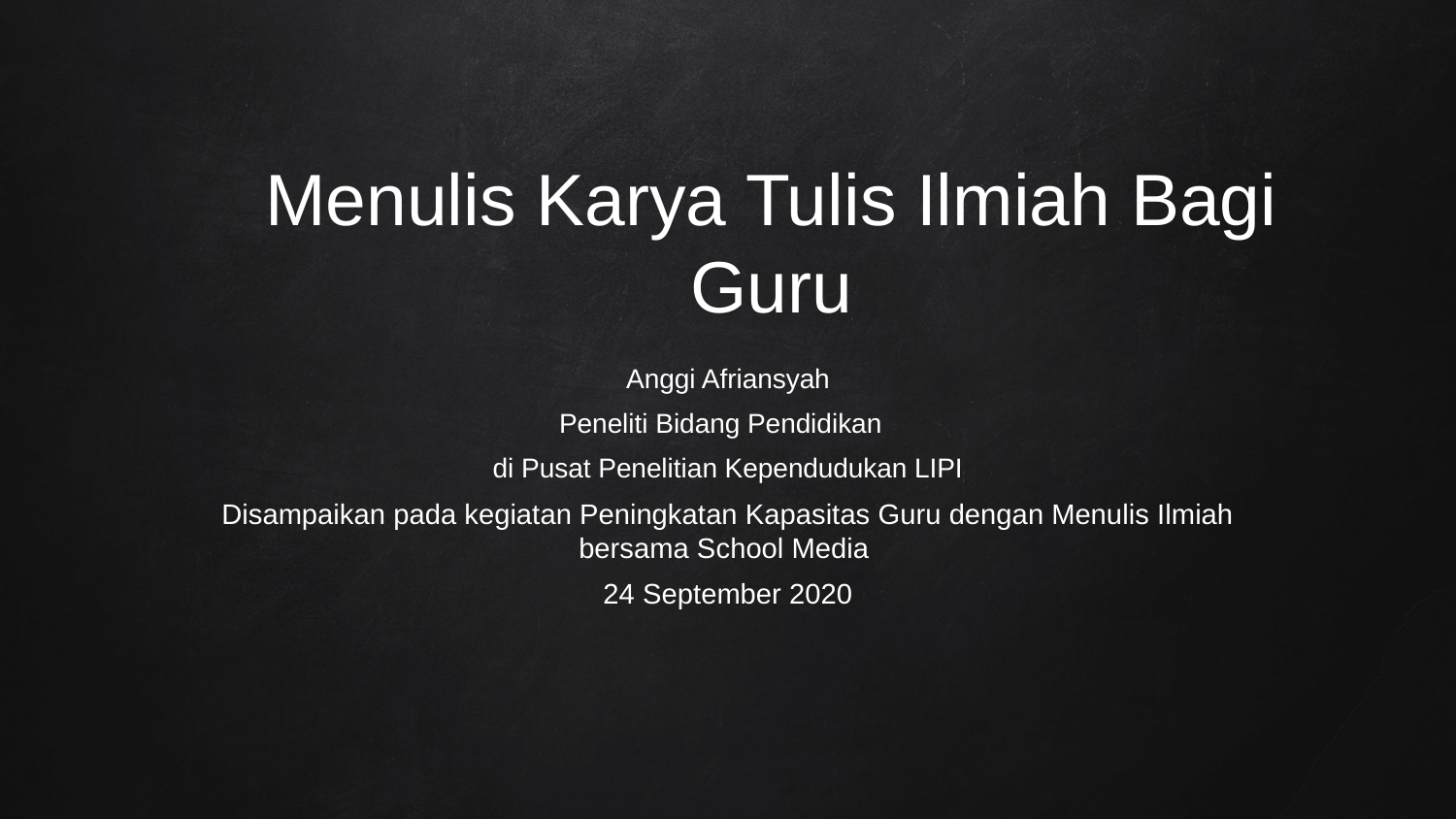

# Menulis Karya Tulis Ilmiah Bagi Guru
Anggi Afriansyah
Peneliti Bidang Pendidikan
di Pusat Penelitian Kependudukan LIPI
Disampaikan pada kegiatan Peningkatan Kapasitas Guru dengan Menulis Ilmiah bersama School Media
24 September 2020